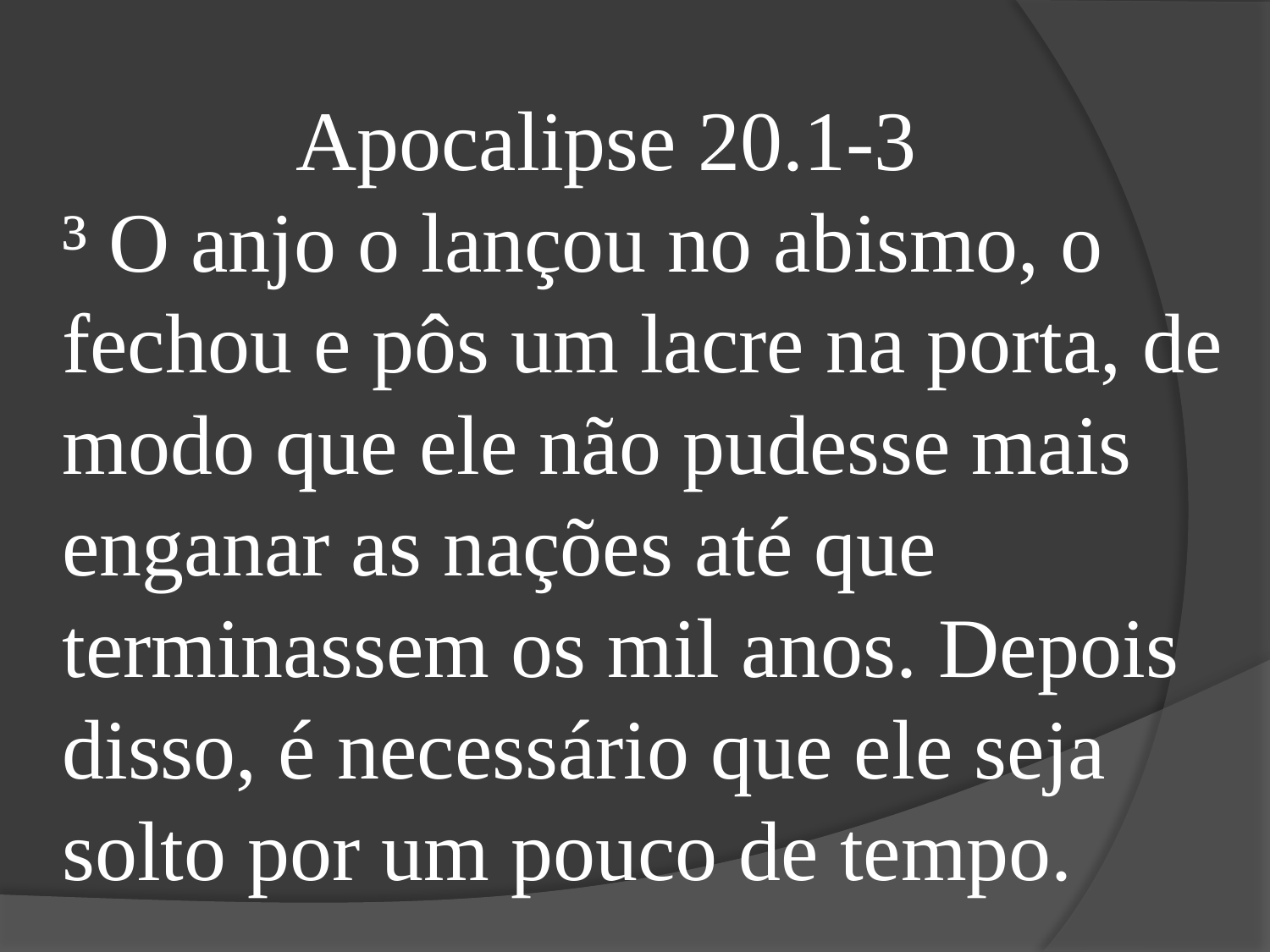

Apocalipse 20.1-3
³ O anjo o lançou no abismo, o fechou e pôs um lacre na porta, de modo que ele não pudesse mais enganar as nações até que terminassem os mil anos. Depois disso, é necessário que ele seja solto por um pouco de tempo.